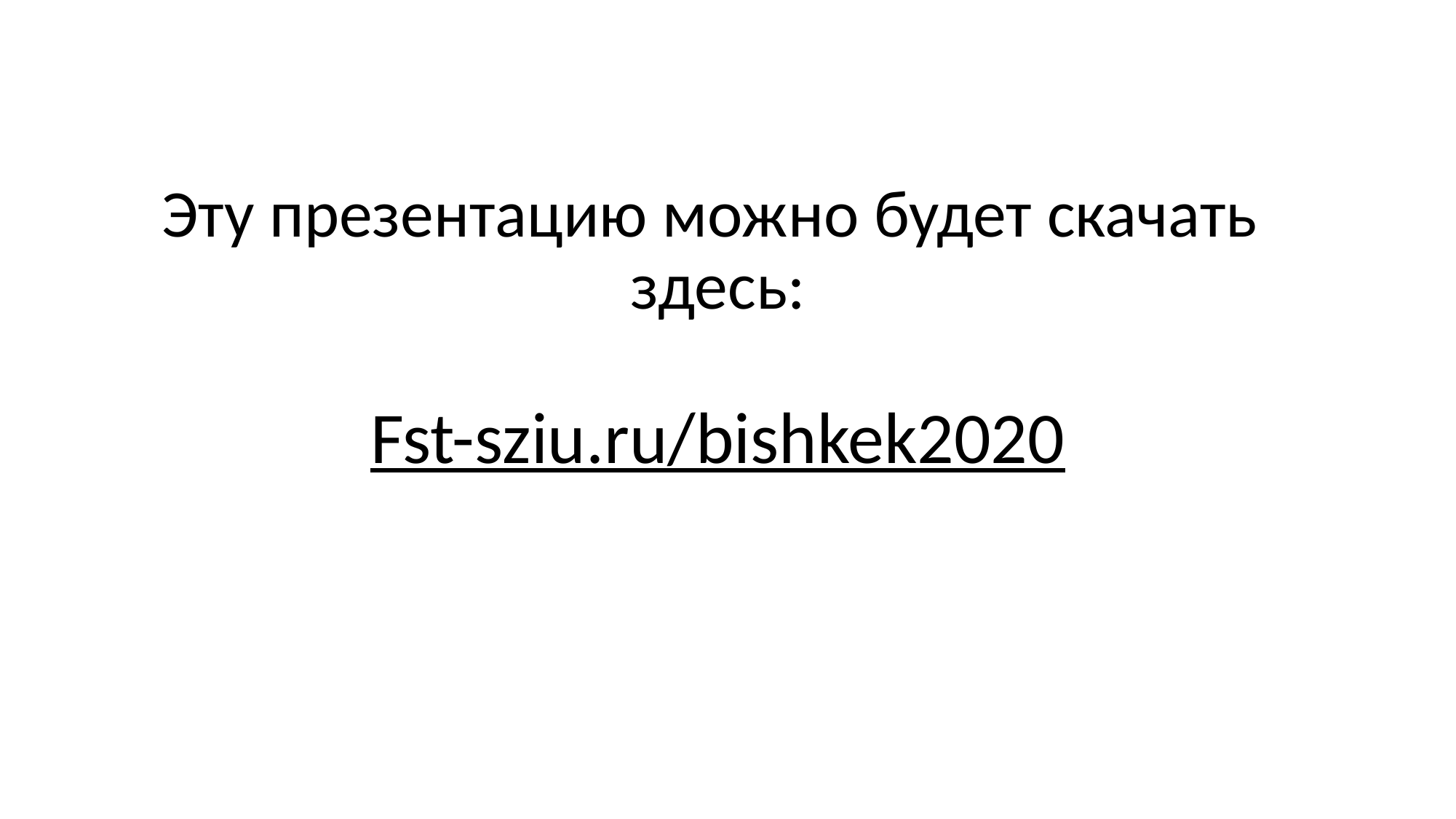

# Эту презентацию можно будет скачать здесь:
Fst-sziu.ru/bishkek2020